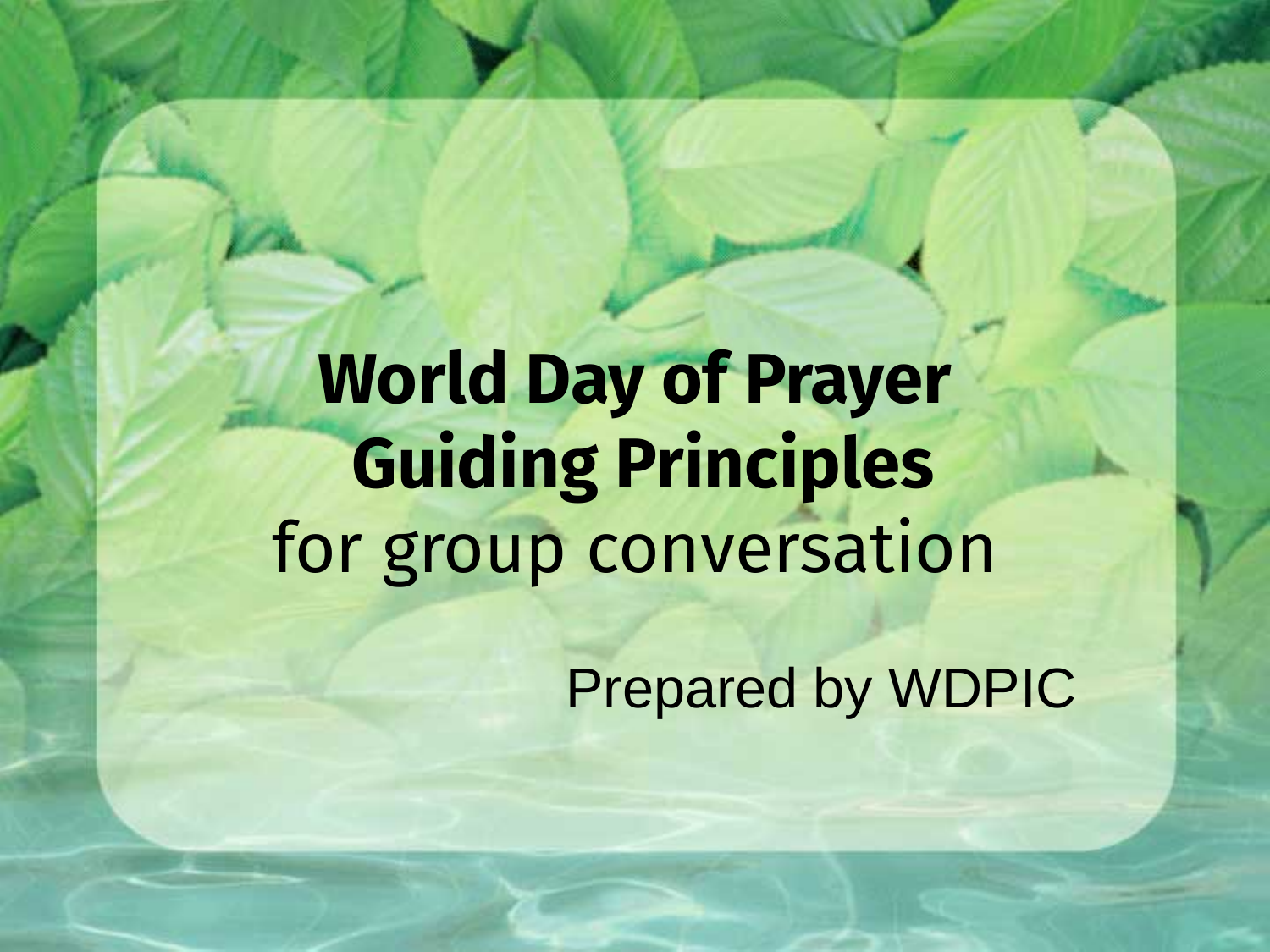

# World Day of Prayer Guiding Principles for group conversation
Prepared by WDPIC